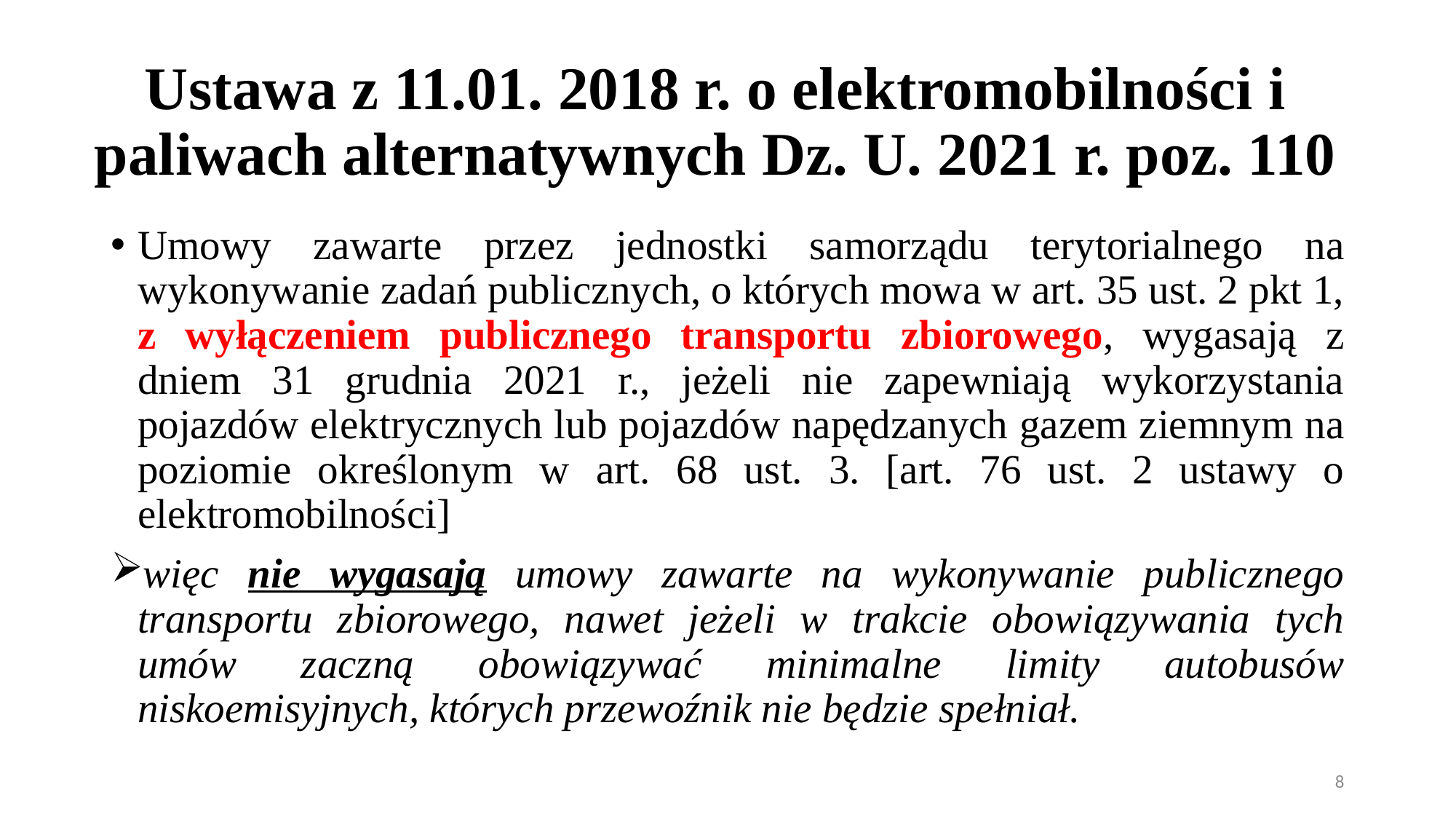

# Ustawa z 11.01. 2018 r. o elektromobilności i paliwach alternatywnych Dz. U. 2021 r. poz. 110
Umowy zawarte przez jednostki samorządu terytorialnego na wykonywanie zadań publicznych, o których mowa w art. 35 ust. 2 pkt 1, z wyłączeniem publicznego transportu zbiorowego, wygasają z dniem 31 grudnia 2021 r., jeżeli nie zapewniają wykorzystania pojazdów elektrycznych lub pojazdów napędzanych gazem ziemnym na poziomie określonym w art. 68 ust. 3. [art. 76 ust. 2 ustawy o elektromobilności]
więc nie wygasają umowy zawarte na wykonywanie publicznego transportu zbiorowego, nawet jeżeli w trakcie obowiązywania tych umów zaczną obowiązywać minimalne limity autobusów niskoemisyjnych, których przewoźnik nie będzie spełniał.
8